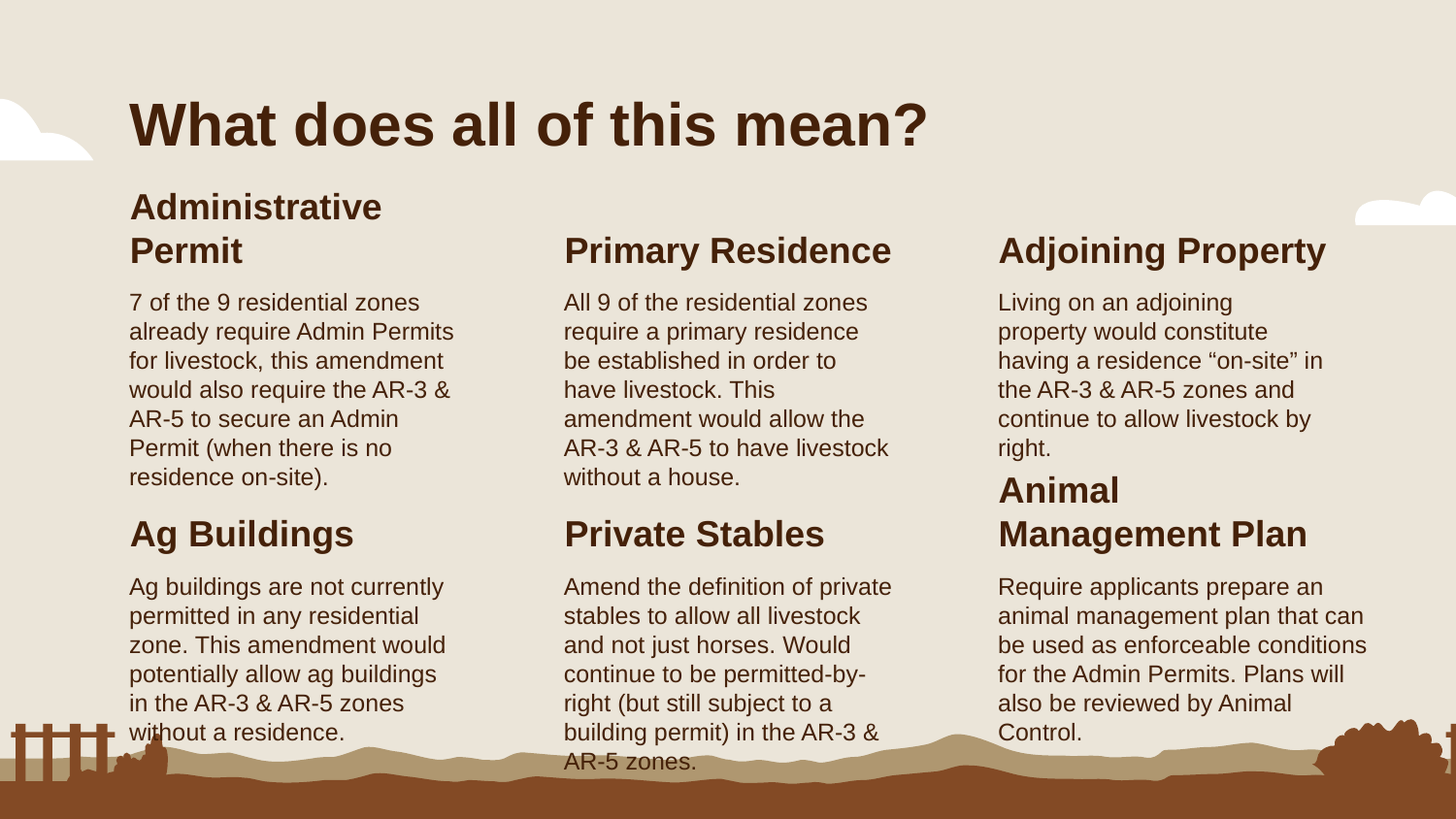

# What does all of this mean?
Administrative Permit
Primary Residence
Adjoining Property
All 9 of the residential zones require a primary residence be established in order to have livestock. This amendment would allow the AR-3 & AR-5 to have livestock without a house.
Living on an adjoining property would constitute having a residence “on-site” in the AR-3 & AR-5 zones and continue to allow livestock by right.
7 of the 9 residential zones already require Admin Permits for livestock, this amendment would also require the AR-3 & AR-5 to secure an Admin Permit (when there is no residence on-site).
Ag Buildings
Private Stables
Animal Management Plan
Amend the definition of private stables to allow all livestock and not just horses. Would continue to be permitted-by-right (but still subject to a building permit) in the AR-3 & AR-5 zones.
Require applicants prepare an animal management plan that can be used as enforceable conditions for the Admin Permits. Plans will also be reviewed by Animal Control.
Ag buildings are not currently permitted in any residential zone. This amendment would potentially allow ag buildings in the AR-3 & AR-5 zones without a residence.